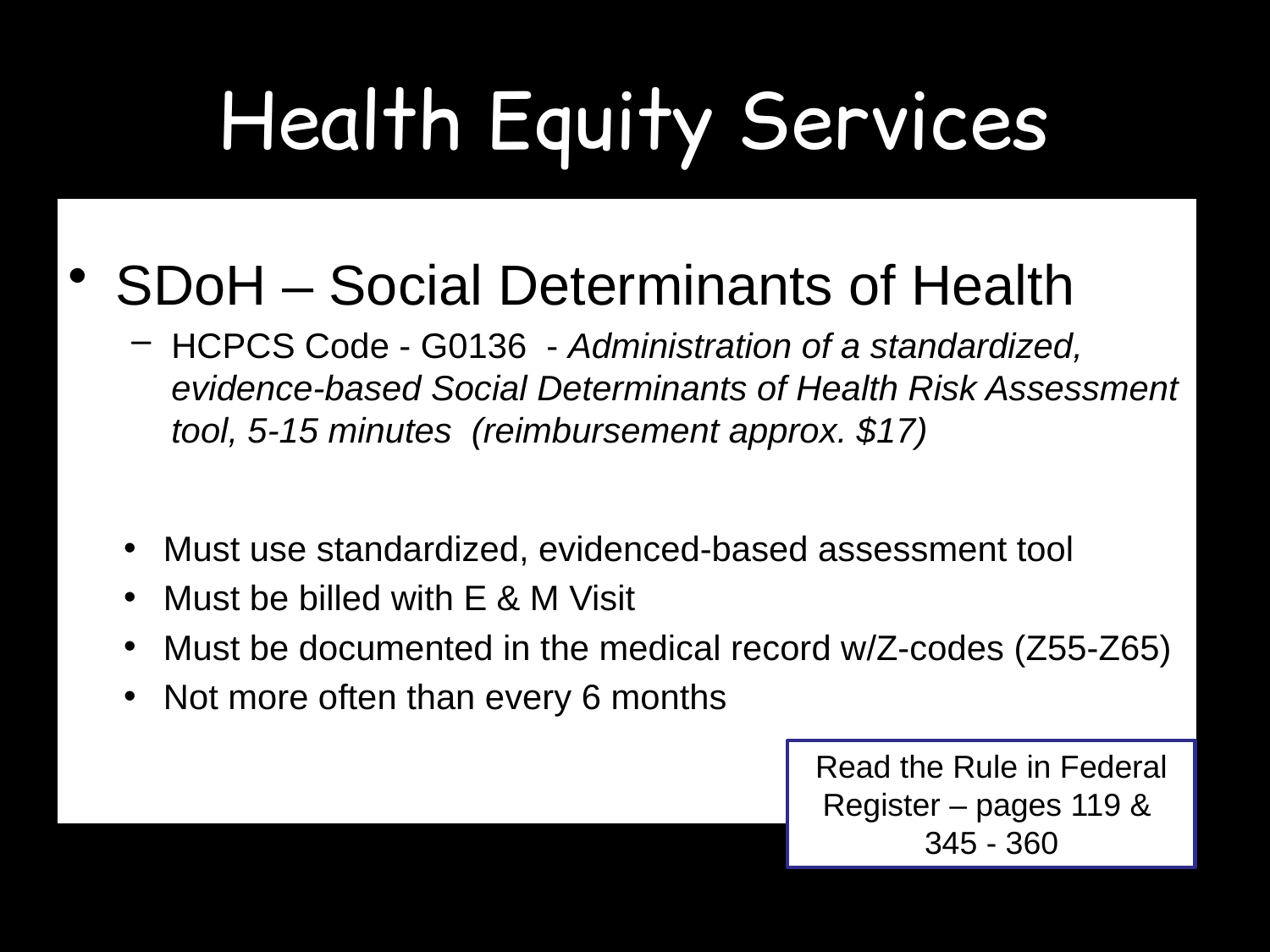

# Health Equity Services

SDoH – Social Determinants of Health
HCPCS Code - G0136  - Administration of a standardized, evidence-based Social Determinants of Health Risk Assessment tool, 5-15 minutes  (reimbursement approx. $17)

Must use standardized, evidenced-based assessment tool
Must be billed with E & M Visit
Must be documented in the medical record w/Z-codes (Z55-Z65)
Not more often than every 6 months
Read the Rule in Federal Register – pages 119 &
345 - 360